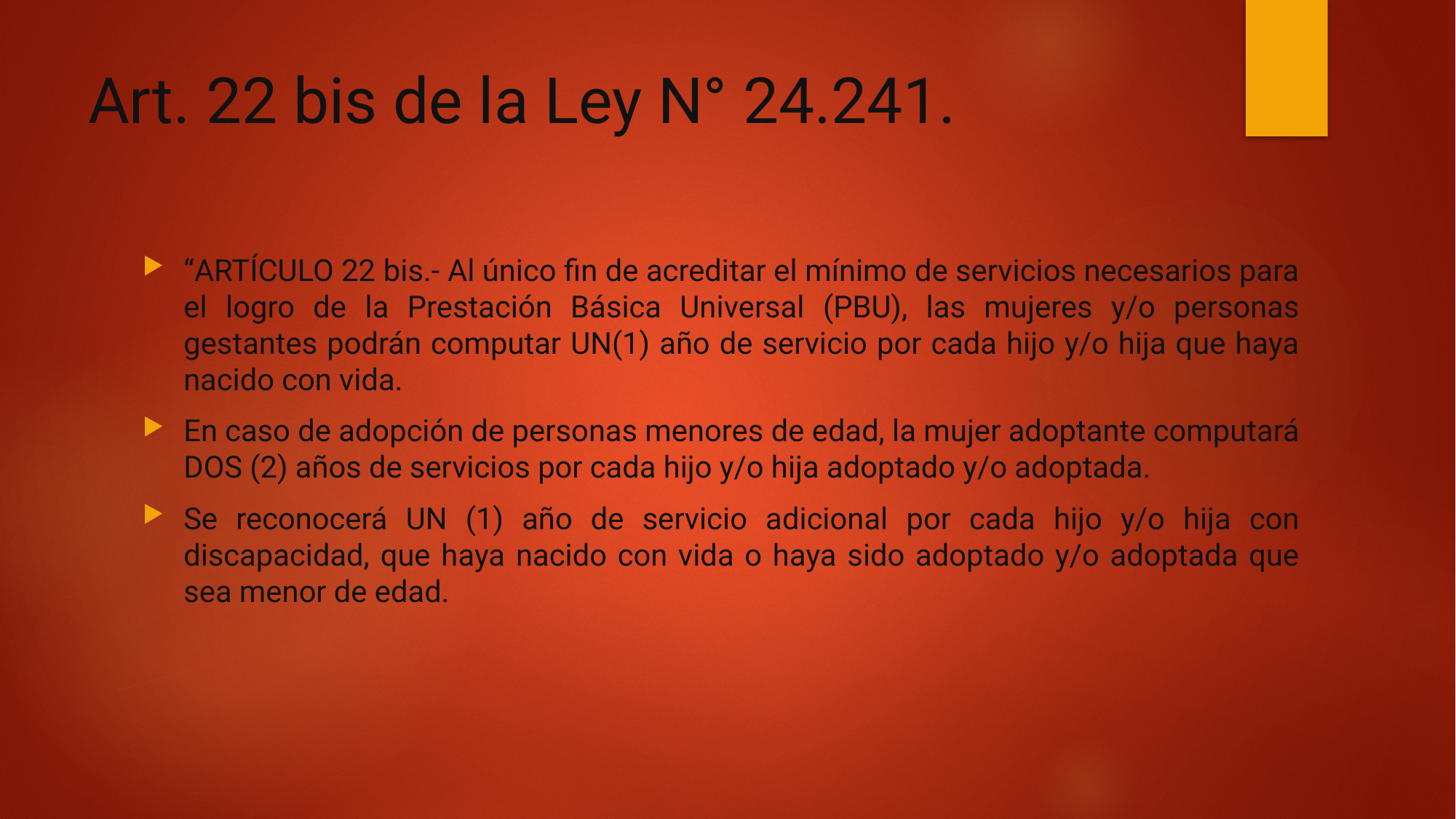

# Art. 22 bis de la Ley N° 24.241.
“ARTÍCULO 22 bis.- Al único fin de acreditar el mínimo de servicios necesarios para el logro de la Prestación Básica Universal (PBU), las mujeres y/o personas gestantes podrán computar UN(1) año de servicio por cada hijo y/o hija que haya nacido con vida.
En caso de adopción de personas menores de edad, la mujer adoptante computará DOS (2) años de servicios por cada hijo y/o hija adoptado y/o adoptada.
Se reconocerá UN (1) año de servicio adicional por cada hijo y/o hija con discapacidad, que haya nacido con vida o haya sido adoptado y/o adoptada que sea menor de edad.